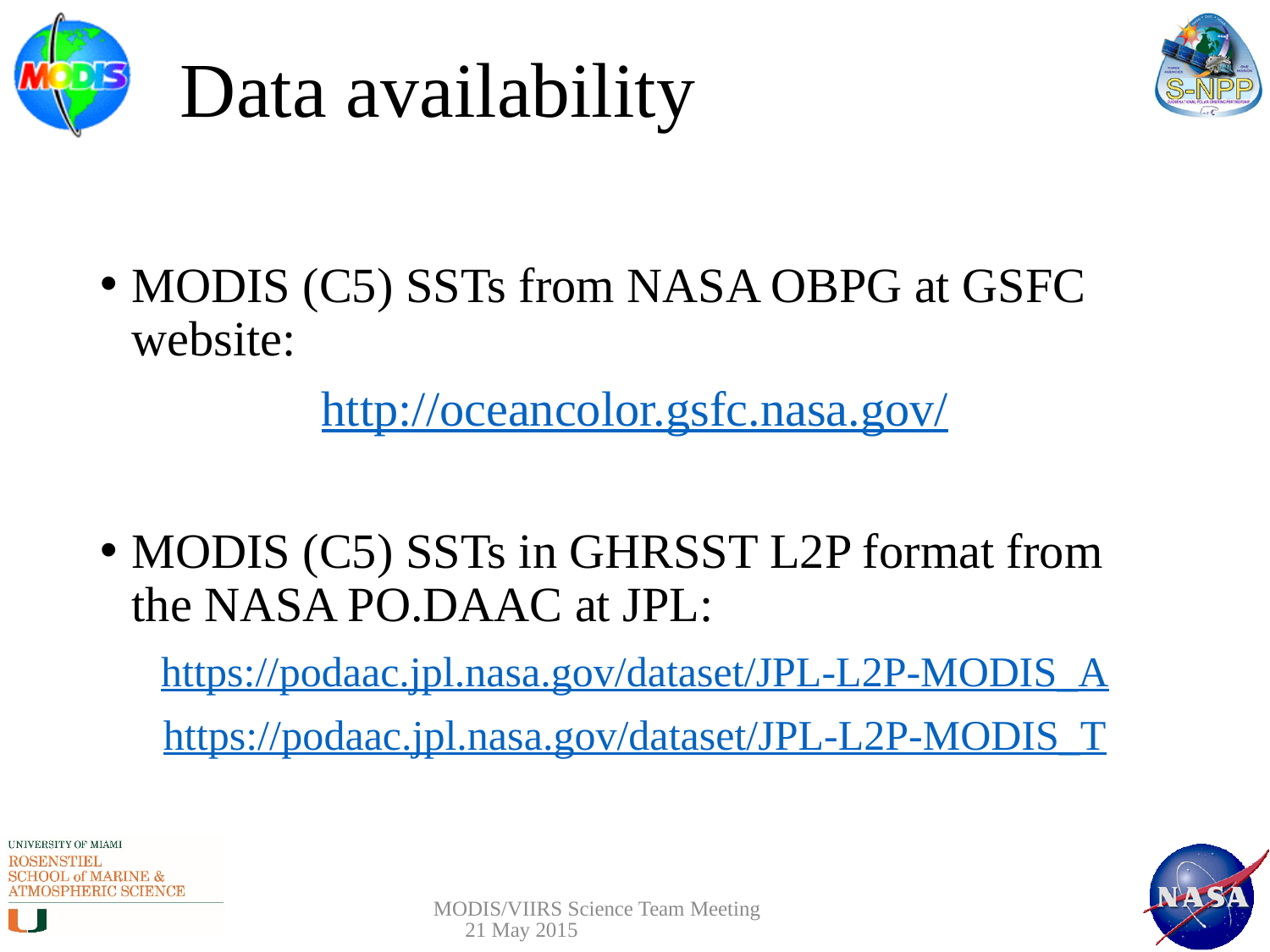

# Data availability
MODIS (C5) SSTs from NASA OBPG at GSFC website:
http://oceancolor.gsfc.nasa.gov/

MODIS (C5) SSTs in GHRSST L2P format from the NASA PO.DAAC at JPL:
https://podaac.jpl.nasa.gov/dataset/JPL-L2P-MODIS_A
https://podaac.jpl.nasa.gov/dataset/JPL-L2P-MODIS_T

MODIS/VIIRS Science Team Meeting                    21 May 2015